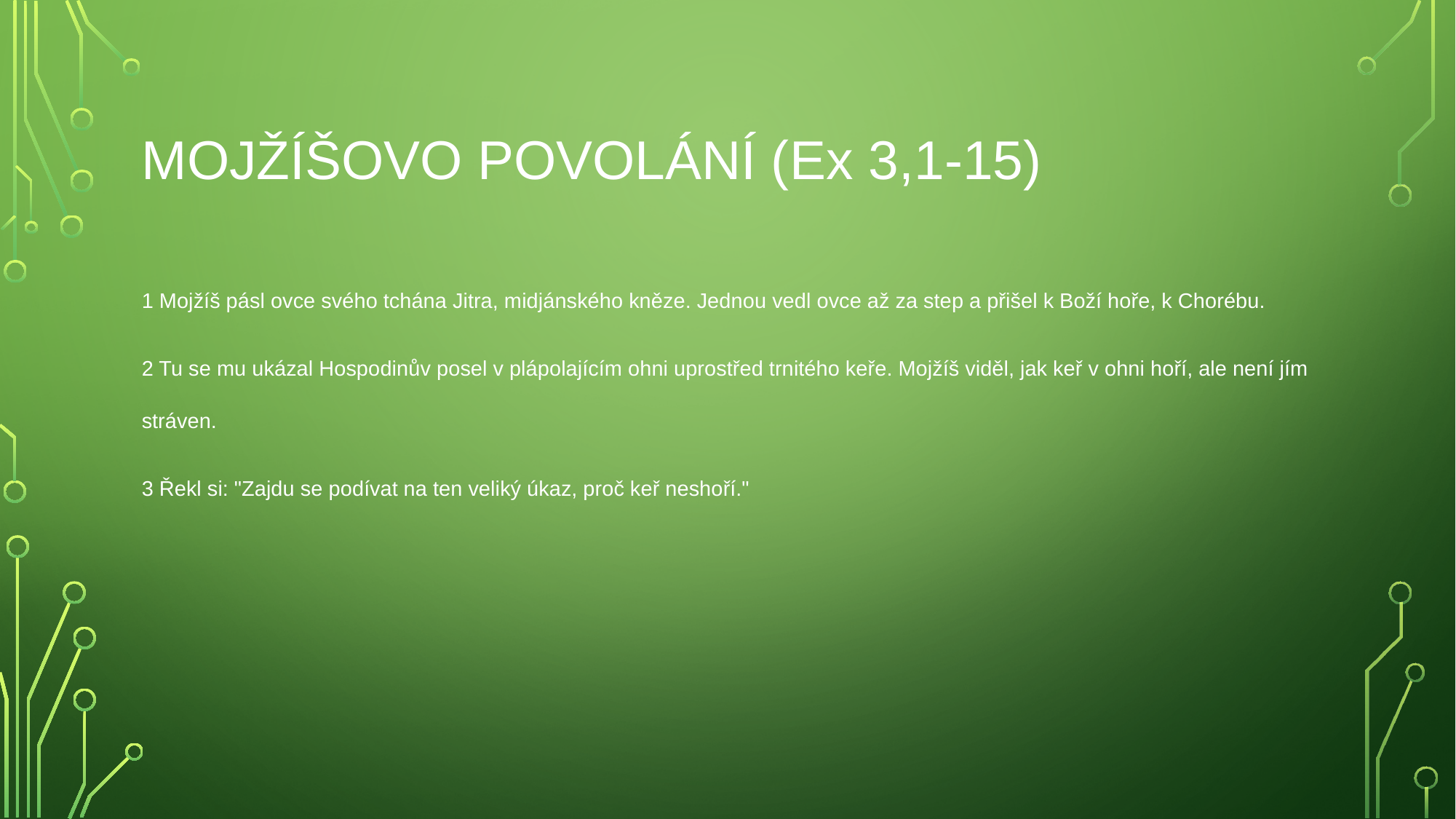

# Mojžíšovo povolání (Ex 3,1-15)
1 Mojžíš pásl ovce svého tchána Jitra, midjánského kněze. Jednou vedl ovce až za step a přišel k Boží hoře, k Chorébu.
2 Tu se mu ukázal Hospodinův posel v plápolajícím ohni uprostřed trnitého keře. Mojžíš viděl, jak keř v ohni hoří, ale není jím stráven.
3 Řekl si: "Zajdu se podívat na ten veliký úkaz, proč keř neshoří."